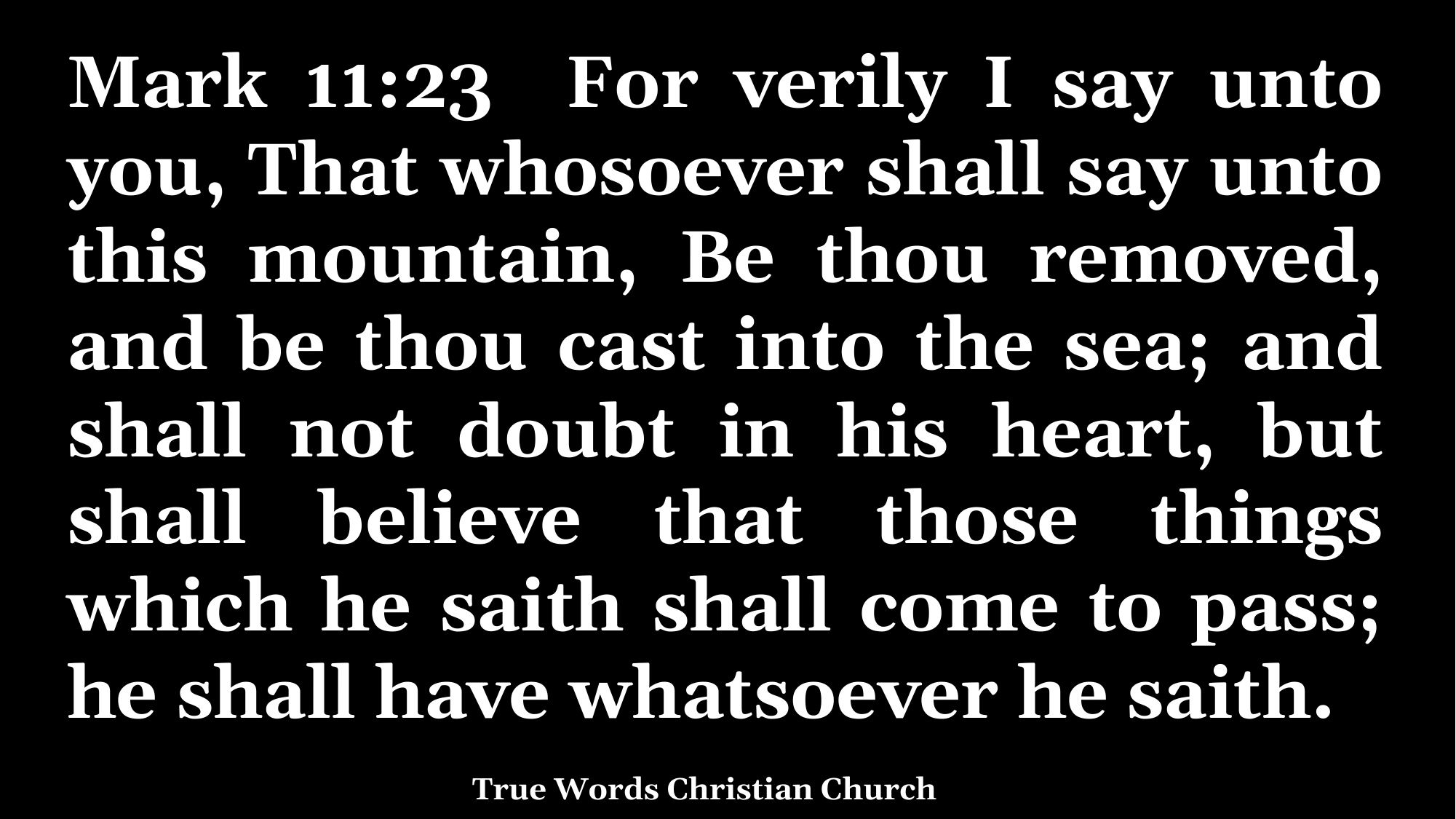

Mark 11:23  For verily I say unto you, That whosoever shall say unto this mountain, Be thou removed, and be thou cast into the sea; and shall not doubt in his heart, but shall believe that those things which he saith shall come to pass; he shall have whatsoever he saith.
True Words Christian Church